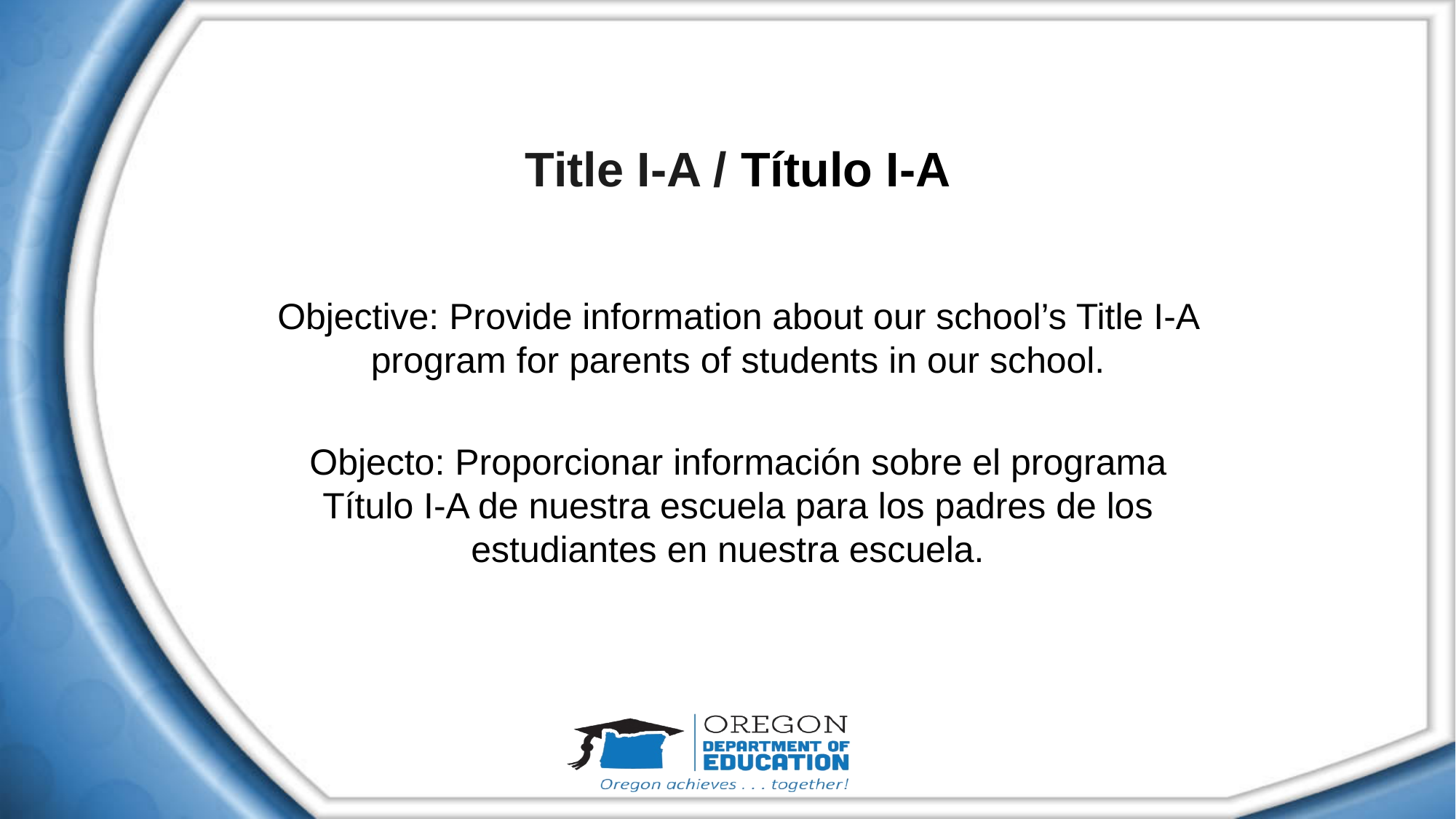

# Title I-A / Título I-A

Objective: Provide information about our school’s Title I-A program for parents of students in our school.

Objecto: Proporcionar información sobre el programa Título I-A de nuestra escuela para los padres de los estudiantes en nuestra escuela.